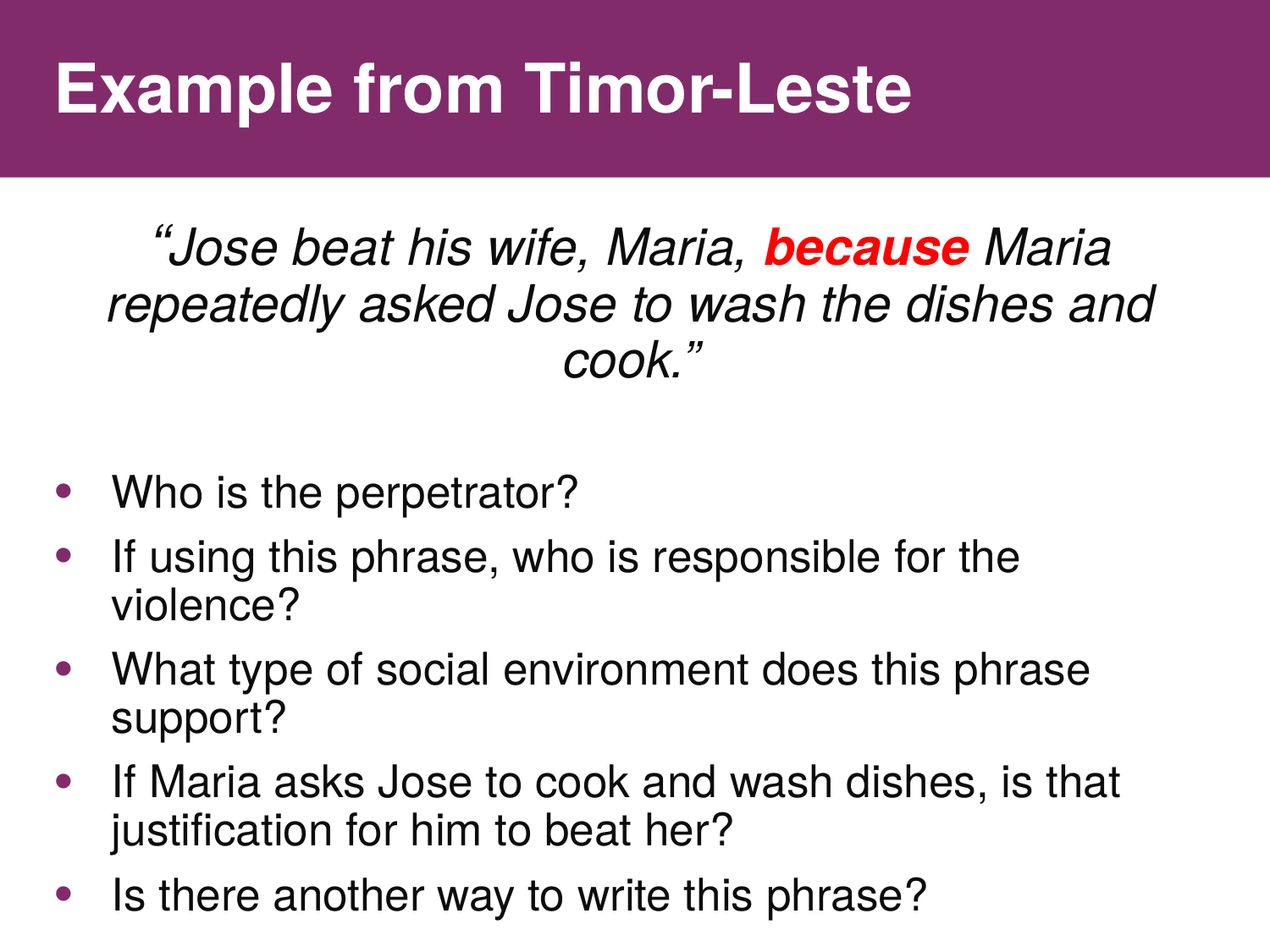

Example from Timor-Leste
“Jose beat his wife, Maria, because Maria repeatedly asked Jose to wash the dishes and cook.”

Who is the perpetrator?
If using this phrase, who is responsible for the violence?
What type of social environment does this phrase support?
If Maria asks Jose to cook and wash dishes, is that justification for him to beat her?
Is there another way to write this phrase?